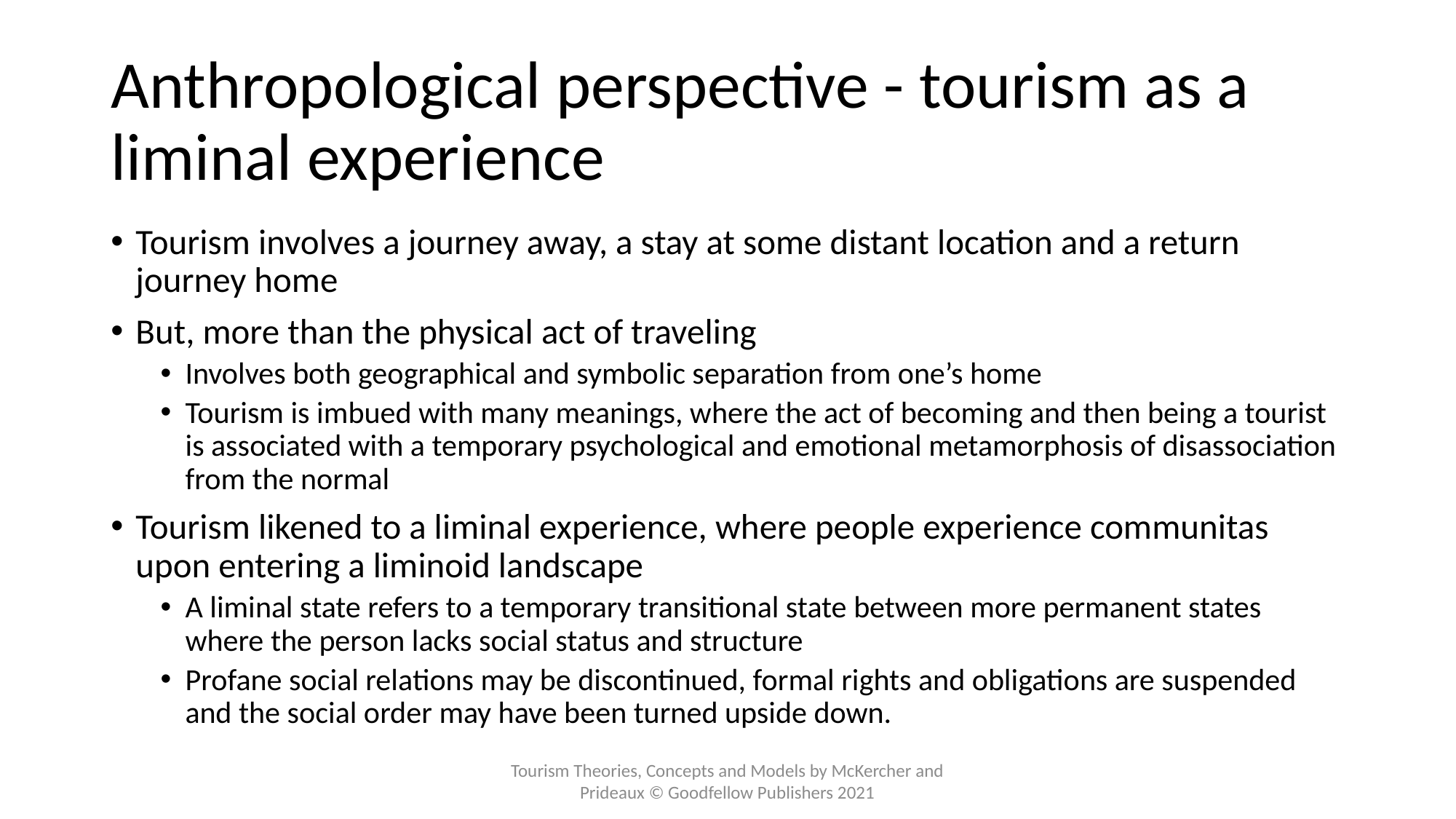

# Anthropological perspective - tourism as a liminal experience
Tourism involves a journey away, a stay at some distant location and a return journey home
But, more than the physical act of traveling
Involves both geographical and symbolic separation from one’s home
Tourism is imbued with many meanings, where the act of becoming and then being a tourist is associated with a temporary psychological and emotional metamorphosis of disassociation from the normal
Tourism likened to a liminal experience, where people experience communitas upon entering a liminoid landscape
A liminal state refers to a temporary transitional state between more permanent states where the person lacks social status and structure
Profane social relations may be discontinued, formal rights and obligations are suspended and the social order may have been turned upside down.
Tourism Theories, Concepts and Models by McKercher and Prideaux © Goodfellow Publishers 2021